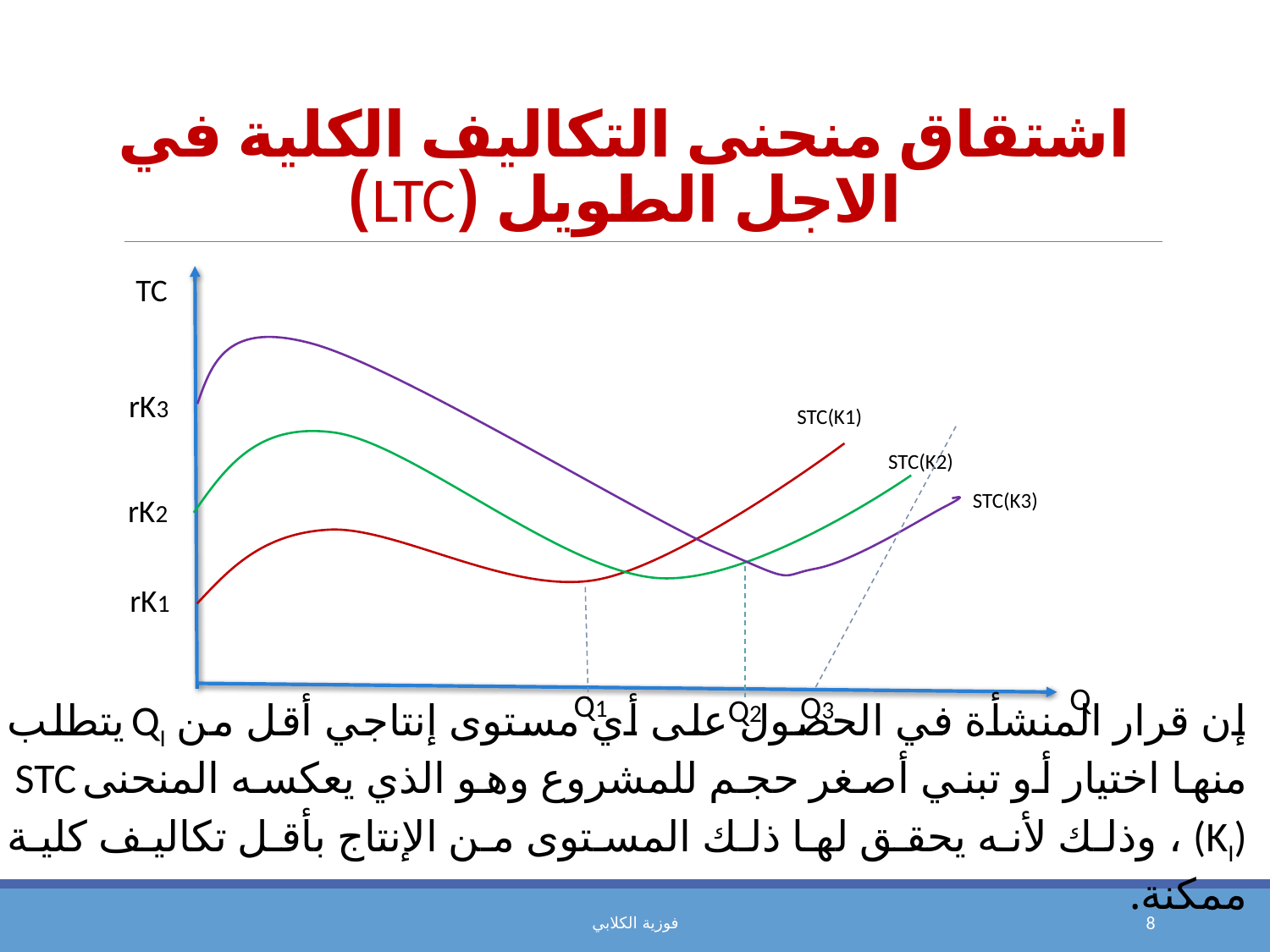

# اشتقاق منحنى التكاليف الكلية في الاجل الطويل (LTC)
TC

STC(K1)
rK3

STC(K2)

STC(K3)
rK2
rK1
Q
Q1
Q3
Q2
إن قرار المنشأة في الحصول على أي مستوى إنتاجي أقل من QI يتطلب منها اختيار أو تبني أصغر حجم للمشروع وهو الذي يعكسه المنحنى STC (KI) ، وذلك لأنه يحقق لها ذلك المستوى من الإنتاج بأقل تكاليف كلية ممكنة.
فوزية الكلابي
8